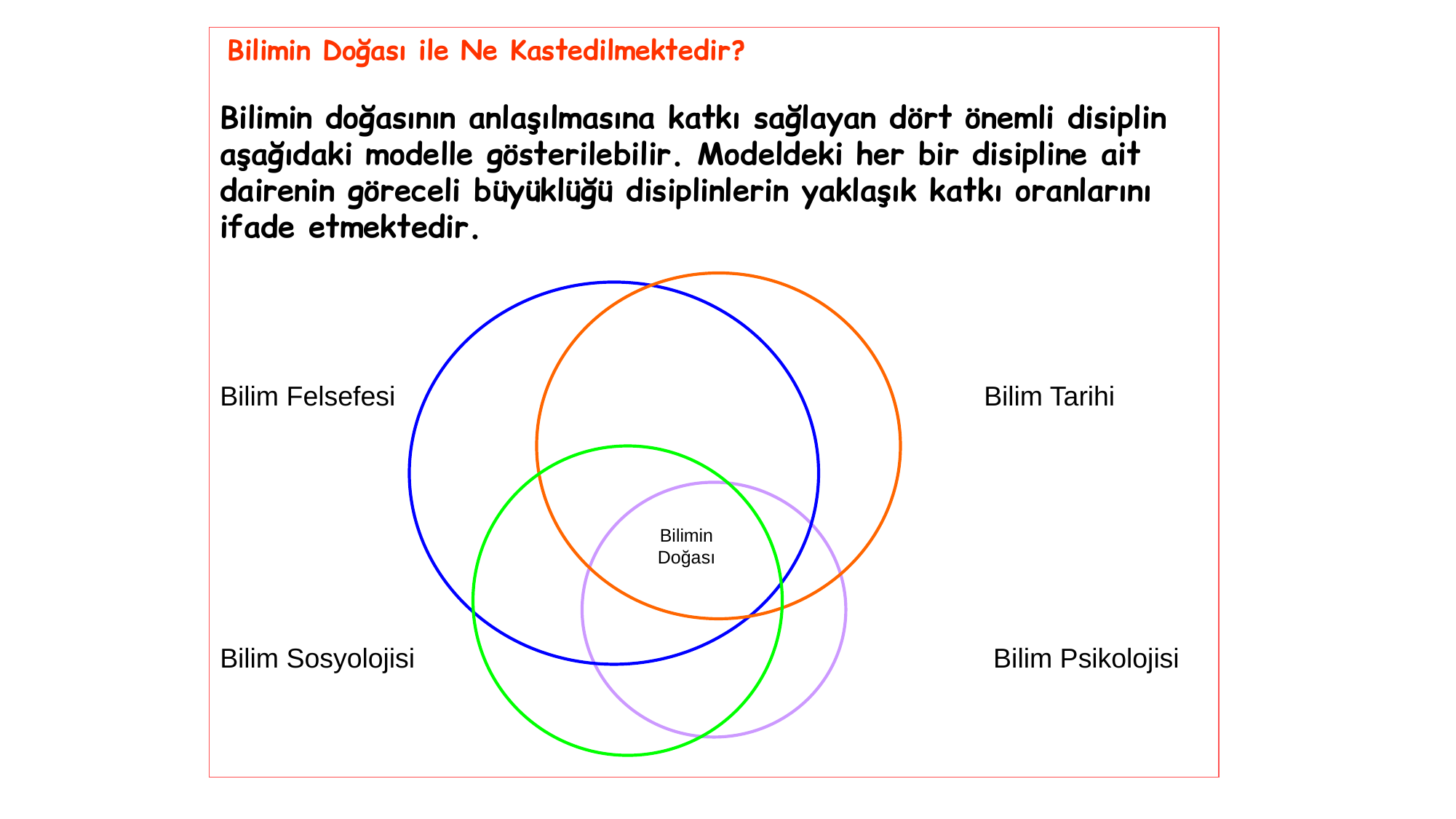

Bilimin Doğası ile Ne Kastedilmektedir?

Bilimin doğasının anlaşılmasına katkı sağlayan dört önemli disiplin aşağıdaki modelle gösterilebilir. Modeldeki her bir disipline ait dairenin göreceli büyüklüğü disiplinlerin yaklaşık katkı oranlarını ifade etmektedir.

Bilim Felsefesi						Bilim Tarihi

Bilim Sosyolojisi                                                                            Bilim Psikolojisi

Bilimin Doğası